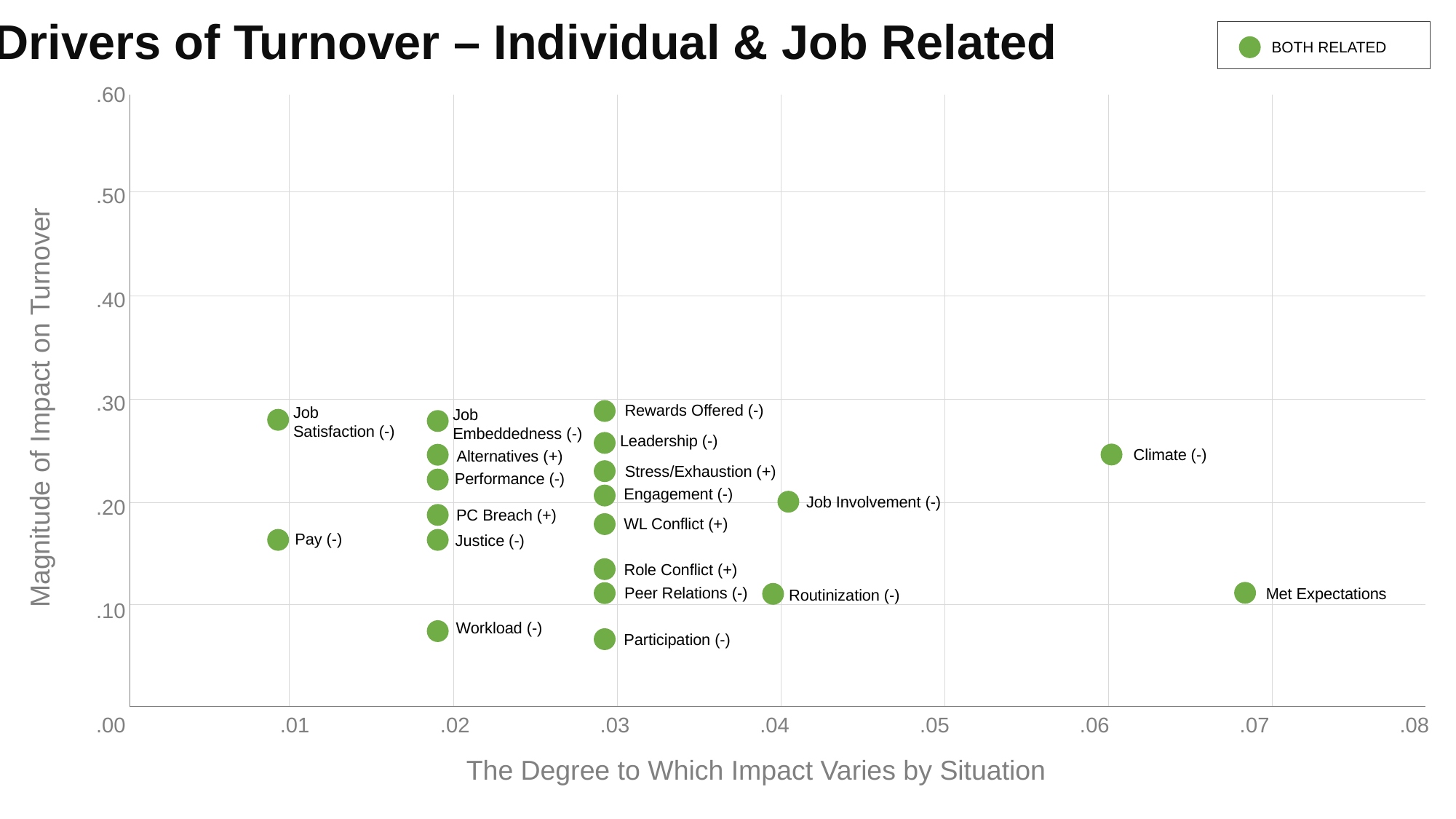

Drivers of Turnover – Individual & Job Related

BOTH RELATED

.60
.50
.40
.30
Magnitude of Impact on Turnover
Rewards Offered (-)
Job Satisfaction (-)
Job Embeddedness (-)

Leadership (-)

Climate (-)
Alternatives (+)

Stress/Exhaustion (+)

Performance (-)

Engagement (-)

Job Involvement (-)
.20

PC Breach (+)

WL Conflict (+)

Pay (-)
Justice (-)

Role Conflict (+)

Peer Relations (-)
Met Expectations
Routinization (-)

.10
Workload (-)

Participation (-)

.00
.01
.02
.03
.04
.05
.06
.07
.08
The Degree to Which Impact Varies by Situation